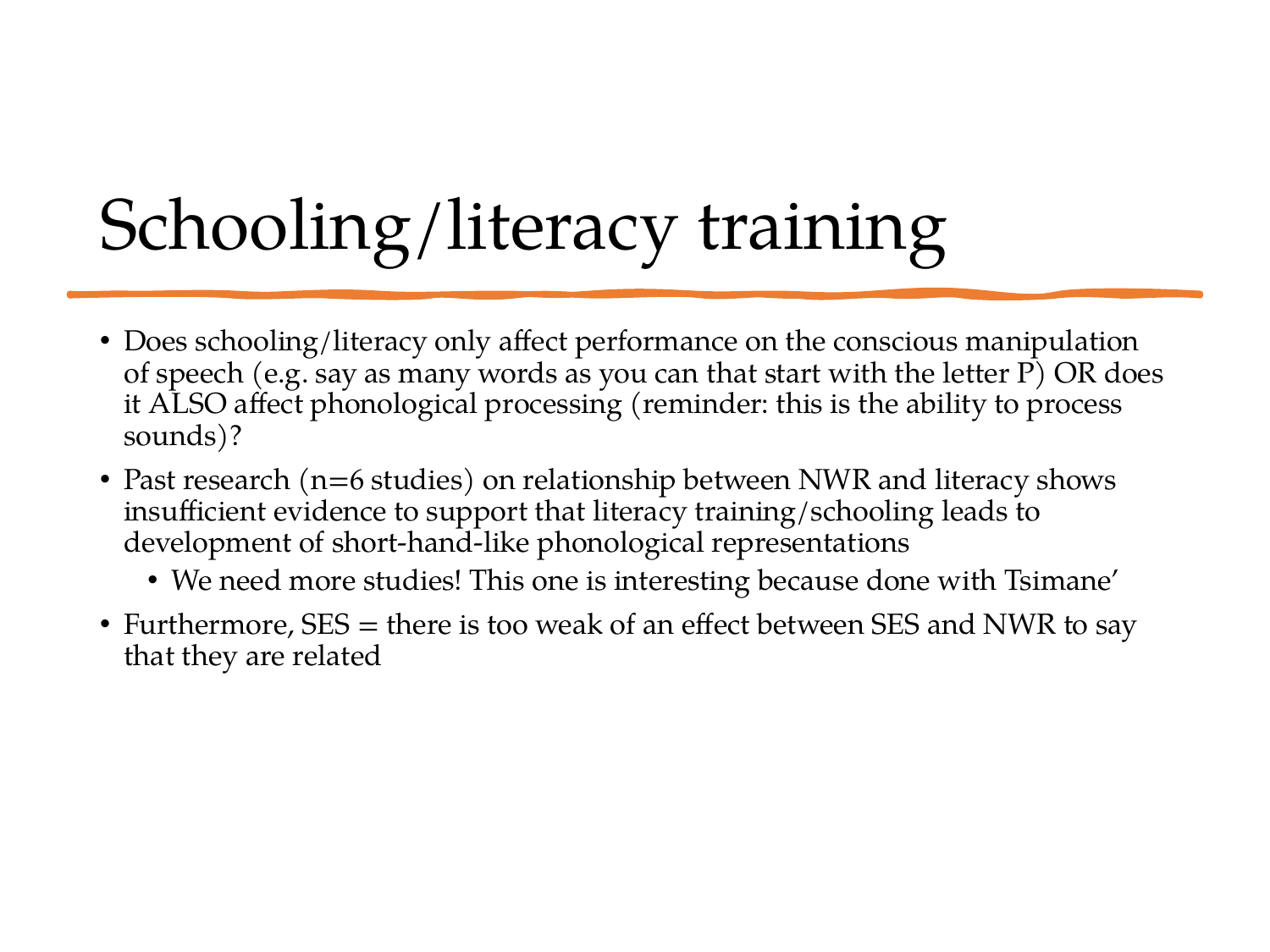

# Schooling/literacy training

Does schooling/literacy only affect performance on the conscious manipulation of speech (e.g. say as many words as you can that start with the letter P) OR does it ALSO affect phonological processing (reminder: this is the ability to process sounds)?
Past research (n=6 studies) on relationship between NWR and literacy shows insufficient evidence to support that literacy training/schooling leads to development of short-hand-like phonological representations
We need more studies! This one is interesting because done with Tsimane’
Furthermore, SES = there is too weak of an effect between SES and NWR to say that they are related